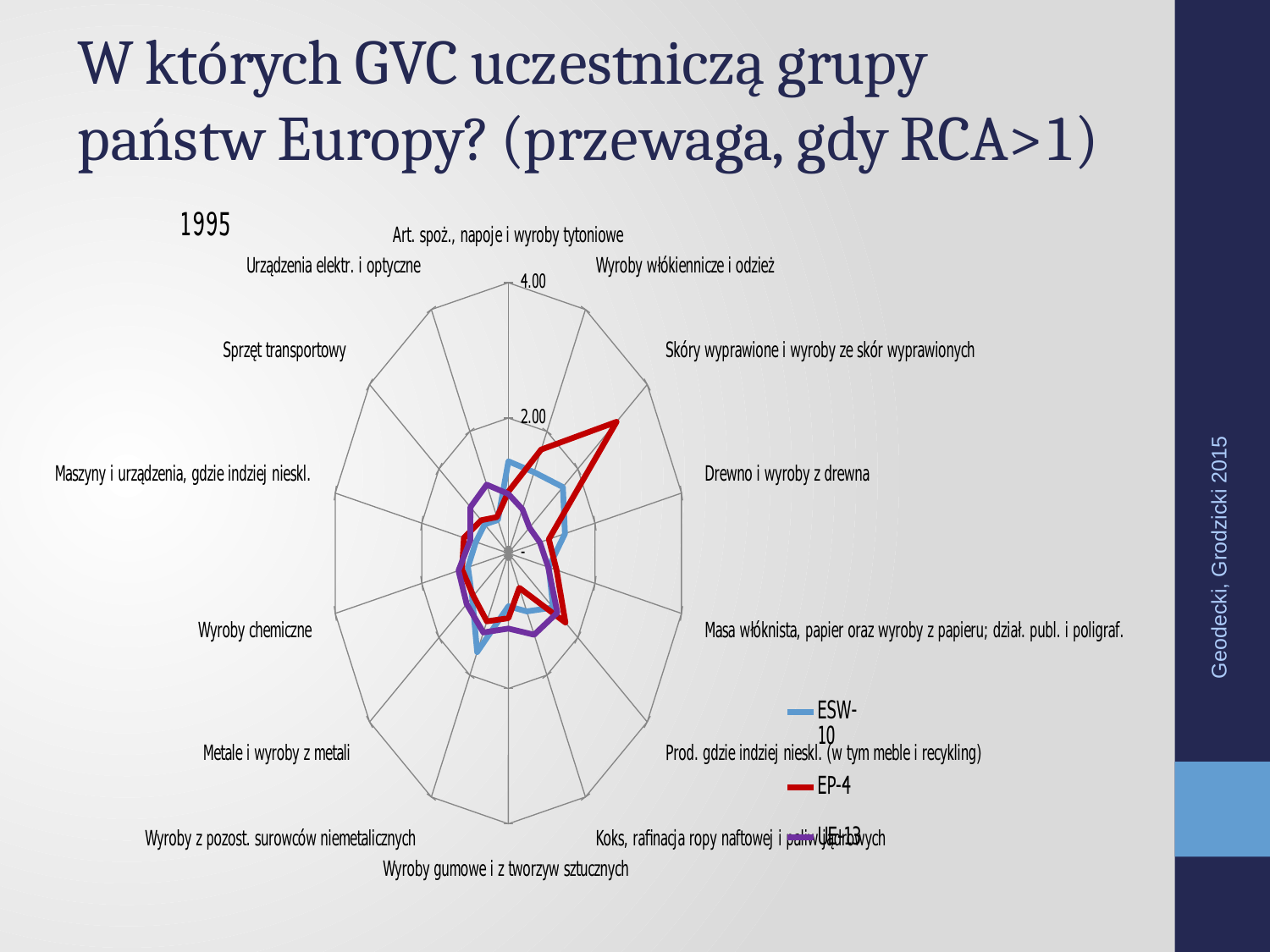

# W których GVC uczestniczą grupy państw Europy? (przewaga, gdy RCA>1)

### Chart: 1995

| Category | ESW-10 | EP-4 | UE-13 |
|---|---|---|---|
| Art. spoż., napoje i wyroby tytoniowe | 1.3595771518307012 | 0.9124399403766338 | 0.8764980436487075 |
| Wyroby włókiennicze i odzież | 1.331301674510917 | 1.7015980383966378 | 0.724936224050078 |
| Skóry wyprawione i wyroby ze skór wyprawionych | 1.5704504562738026 | 3.1171621611178657 | 0.6078436701674313 |
| Drewno i wyroby z drewna | 1.3066180518685475 | 0.934540385097972 | 0.7269451914388781 |
| Masa włóknista, papier oraz wyroby z papieru; dział. publ. i poligraf. | 0.9324168480114932 | 1.113138039022706 | 0.919461380499429 |
| Prod. gdzie indziej nieskl. (w tym meble i recykling) | 1.2883641821433158 | 1.6425686407085198 | 1.4099528173669054 |
| Koks, rafinacja ropy naftowej i paliw jądrowych  | 0.9537605594740269 | 0.5675956601827514 | 1.3367964542511181 |
| Wyroby gumowe i z tworzyw sztucznych  | 0.7842556701399185 | 0.959968496051873 | 1.1136356659263444 |
| Wyroby z pozost. surowców niemetalicznych  | 1.621344104024418 | 1.1176896321002285 | 1.3001822825619787 |
| Metale i wyroby z metali | 1.0425353226941212 | 1.0119724986617453 | 1.2024078281235837 |
| Wyroby chemiczne | 0.9344383529443149 | 1.0720143353911336 | 1.1523811014629686 |
| Maszyny i urządzenia, gdzie indziej nieskl. | 0.7524351622919786 | 1.0283517036854652 | 0.8800680621523564 |
| Sprzęt transportowy  | 0.684773618215448 | 0.783650423917256 | 1.0938226608909942 |
| Urządzenia elektr. i optyczne | 0.5455351595811477 | 0.5944672709869838 | 1.1259185884554481 |
Geodecki, Grodzicki 2015